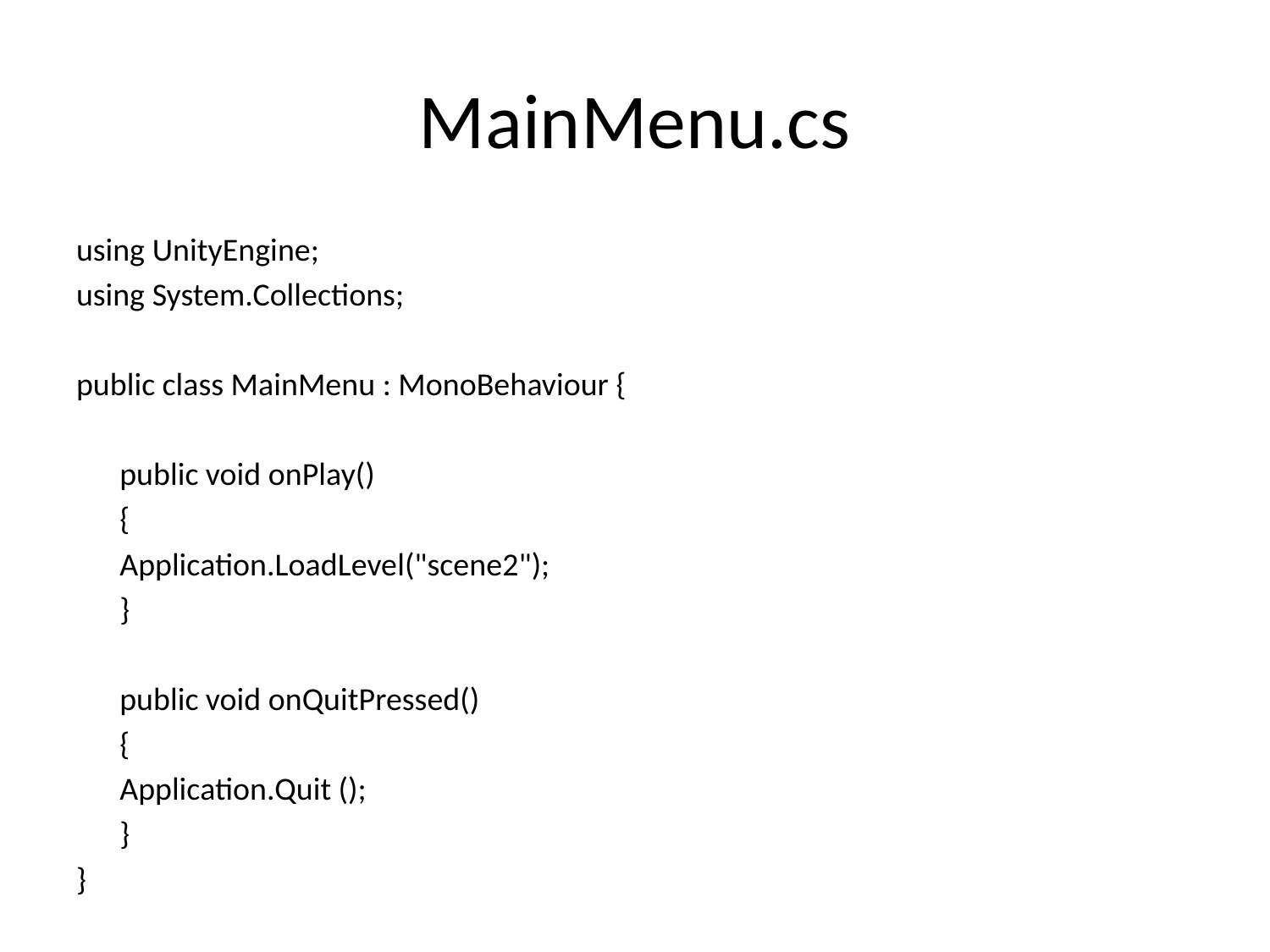

# MainMenu.cs
using UnityEngine;
using System.Collections;

public class MainMenu : MonoBehaviour {

	public void onPlay()
	{
		Application.LoadLevel("scene2");
	}

	public void onQuitPressed()
	{
		Application.Quit ();
	}
}